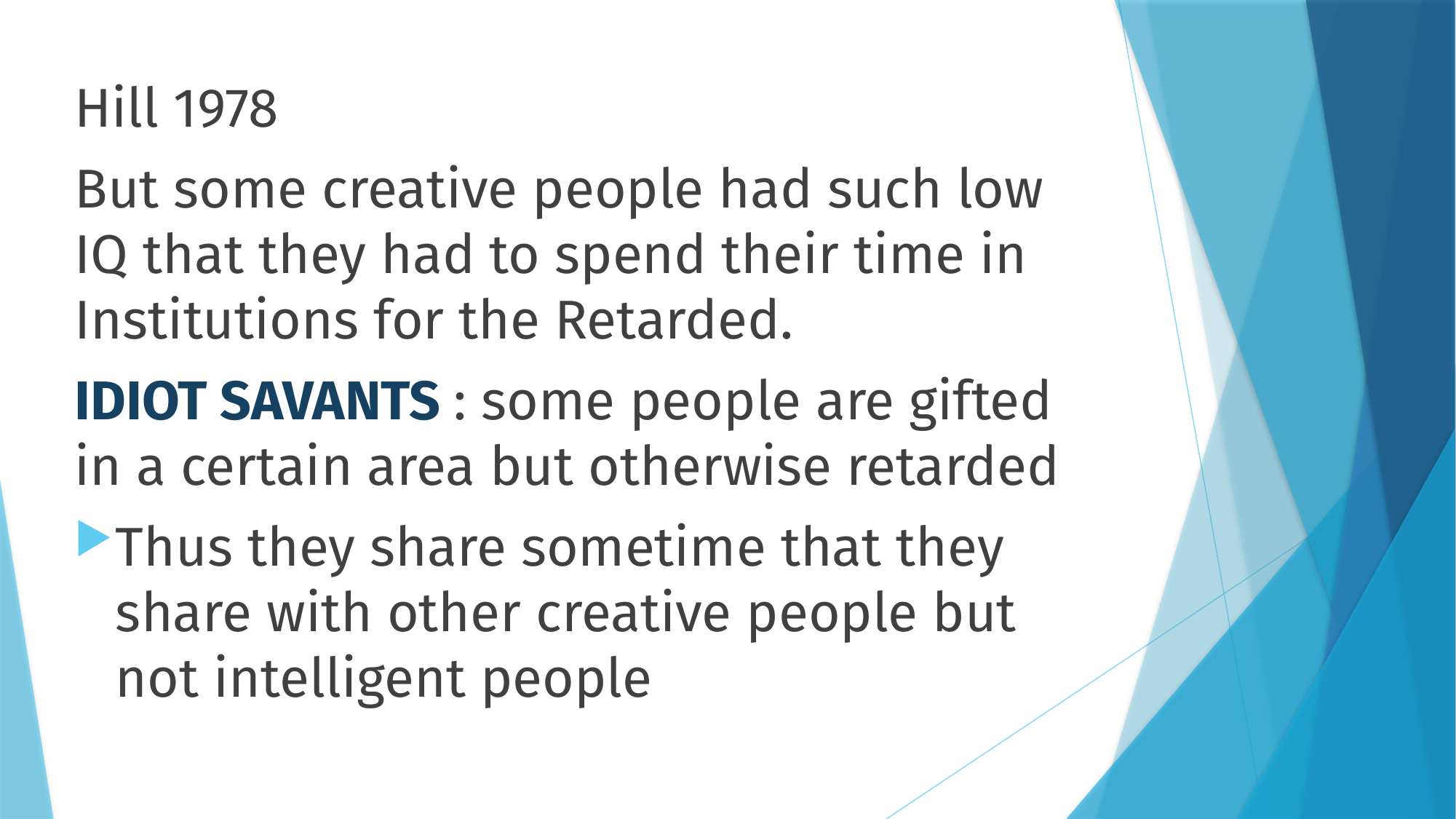

Hill 1978
But some creative people had such low IQ that they had to spend their time in Institutions for the Retarded.
IDIOT SAVANTS : some people are gifted in a certain area but otherwise retarded
Thus they share sometime that they share with other creative people but not intelligent people